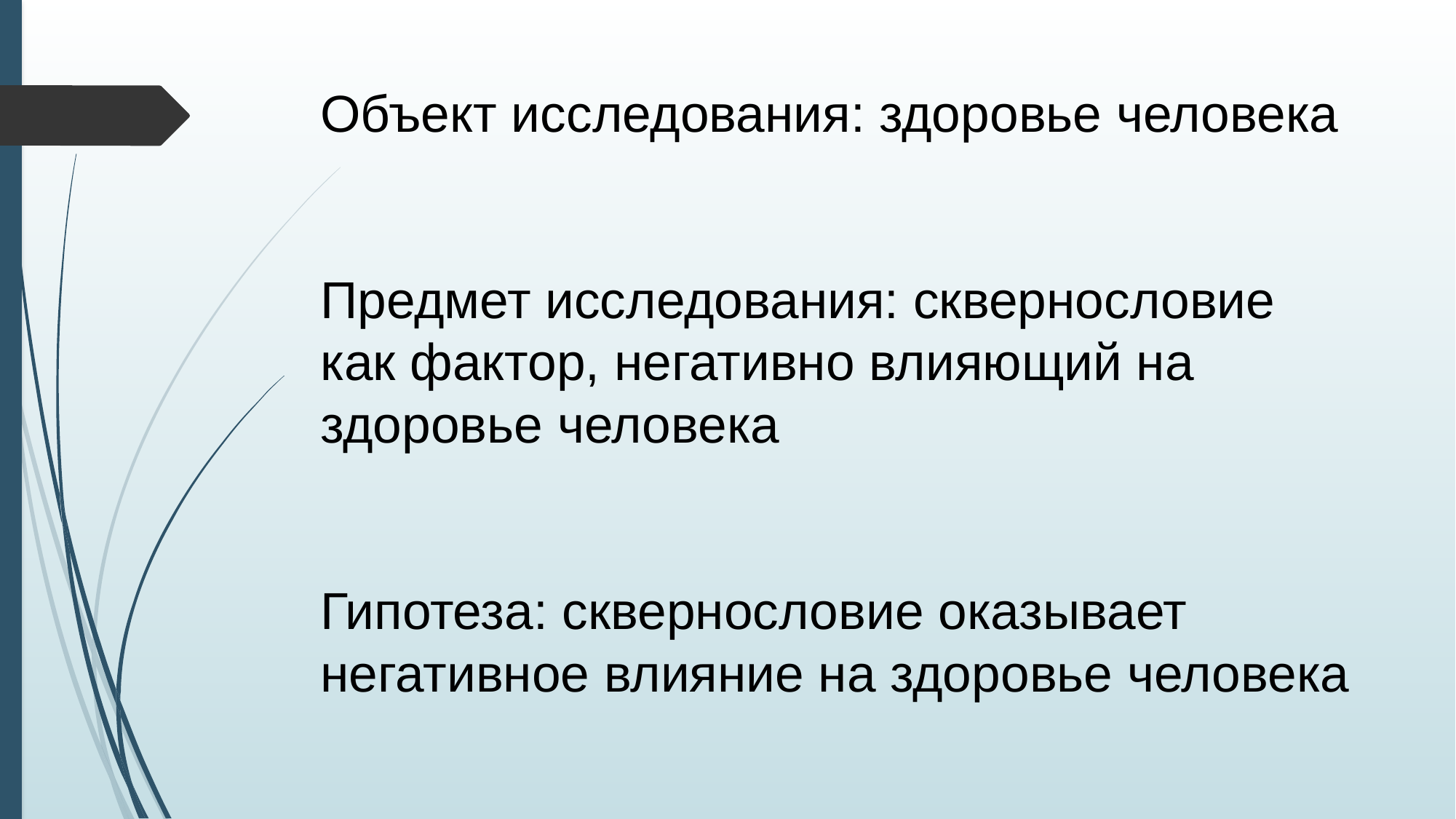

# Объект исследования: здоровье человека Предмет исследования: сквернословие как фактор, негативно влияющий на здоровье человека Гипотеза: сквернословие оказывает негативное влияние на здоровье человека